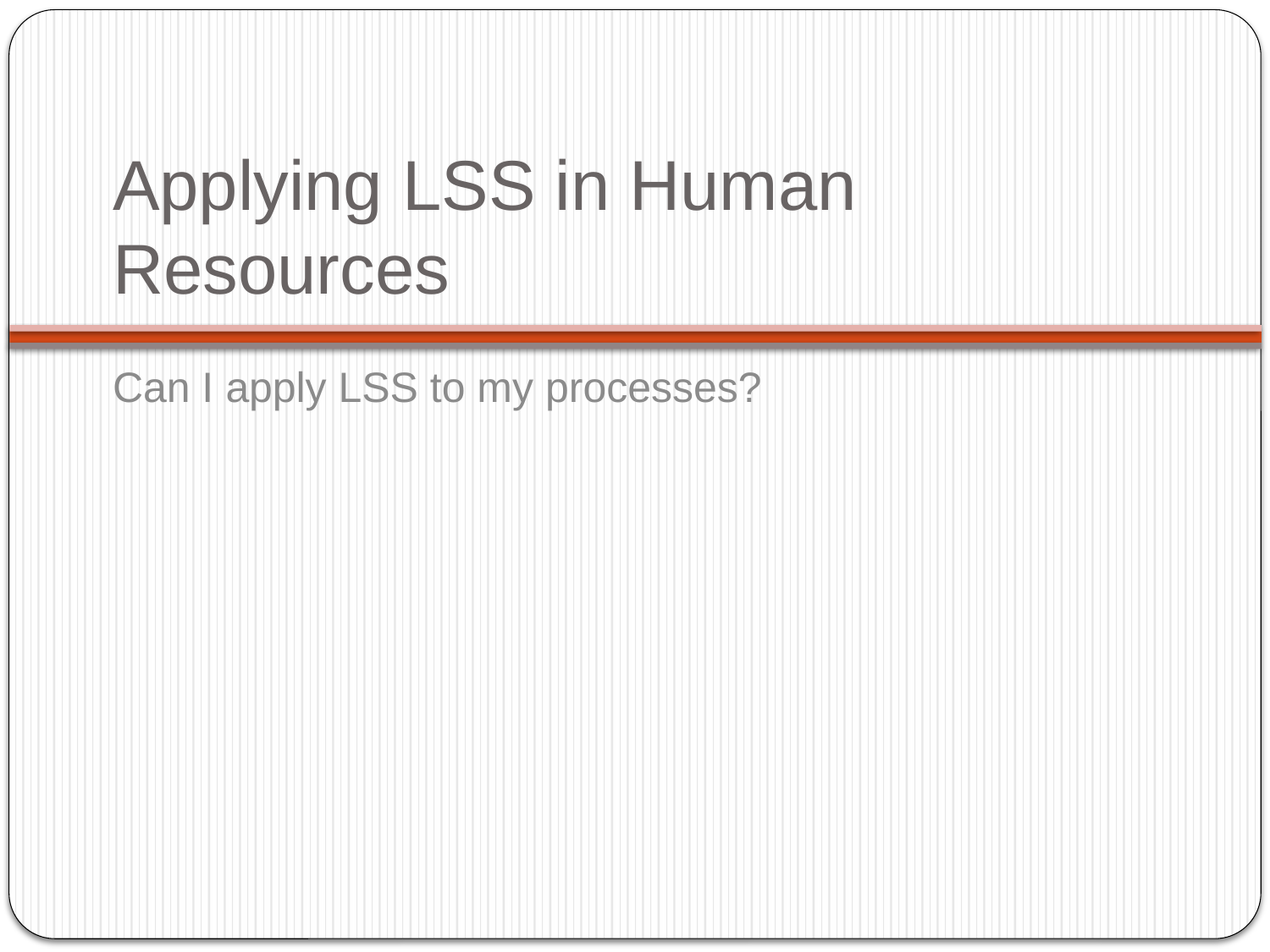

# Applying LSS in Human Resources
Can I apply LSS to my processes?